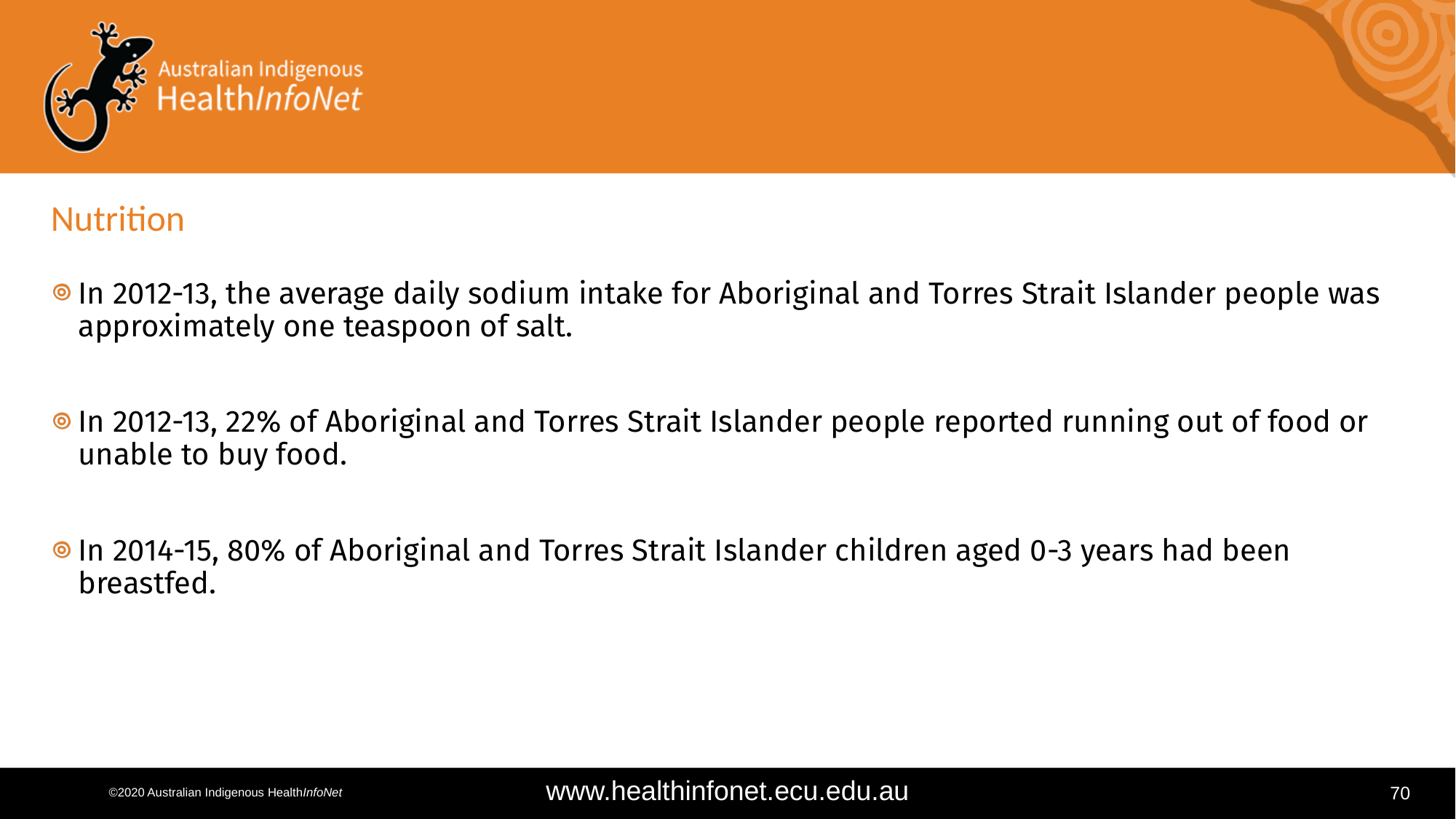

# Nutrition
In 2012-13, the average daily sodium intake for Aboriginal and Torres Strait Islander people was approximately one teaspoon of salt.

In 2012-13, 22% of Aboriginal and Torres Strait Islander people reported running out of food or unable to buy food.

In 2014-15, 80% of Aboriginal and Torres Strait Islander children aged 0-3 years had been breastfed.